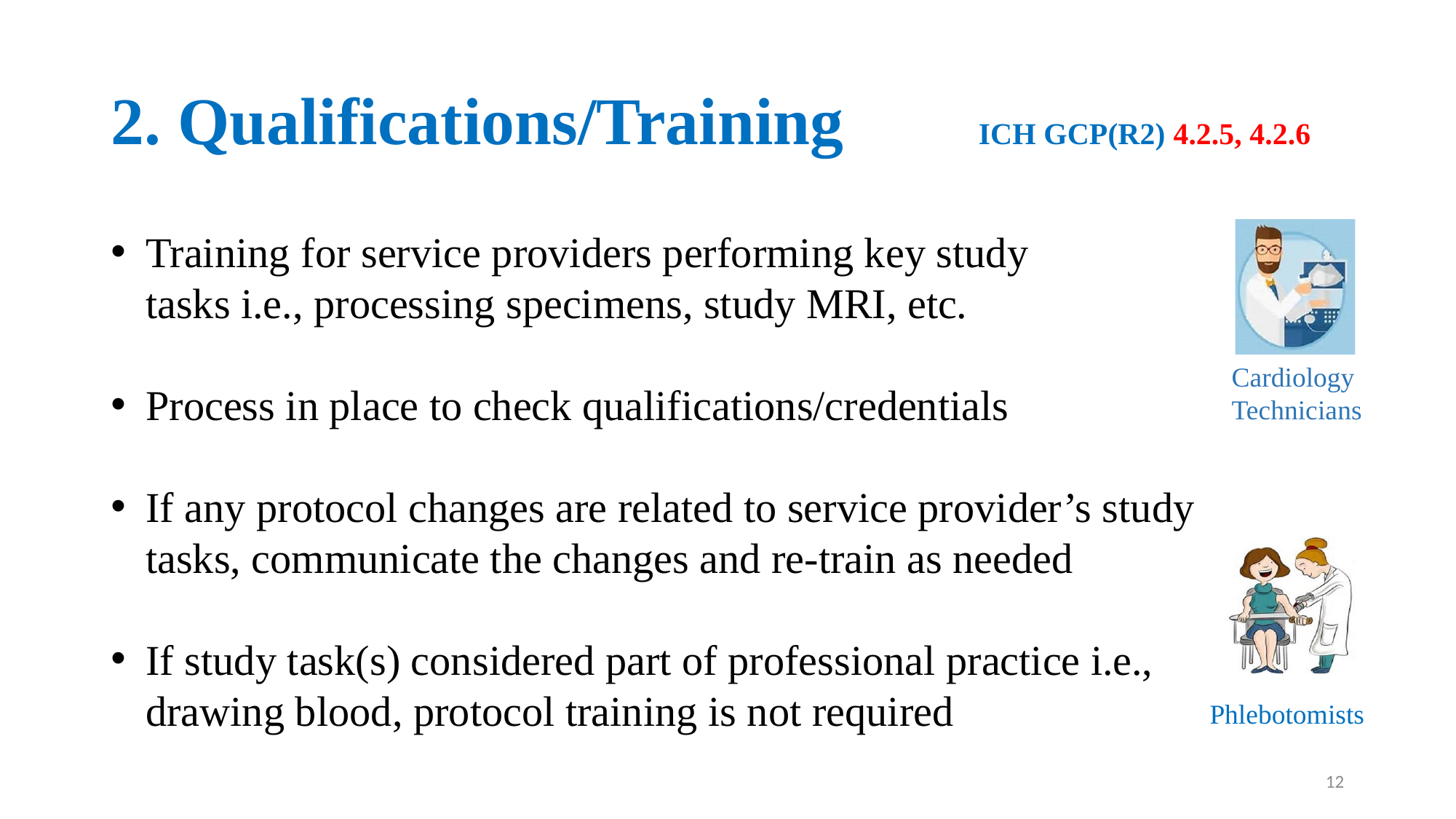

# 2. Qualifications/Training        ICH GCP(R2) 4.2.5, 4.2.6

Training for service providers performing key study
	tasks i.e., processing specimens, study MRI, etc.

Process in place to check qualifications/credentials

If any protocol changes are related to service provider’s study
	tasks, communicate the changes and re-train as needed

If study task(s) considered part of professional practice i.e.,
	drawing blood, protocol training is not required

Cardiology Technicians

Phlebotomists
12